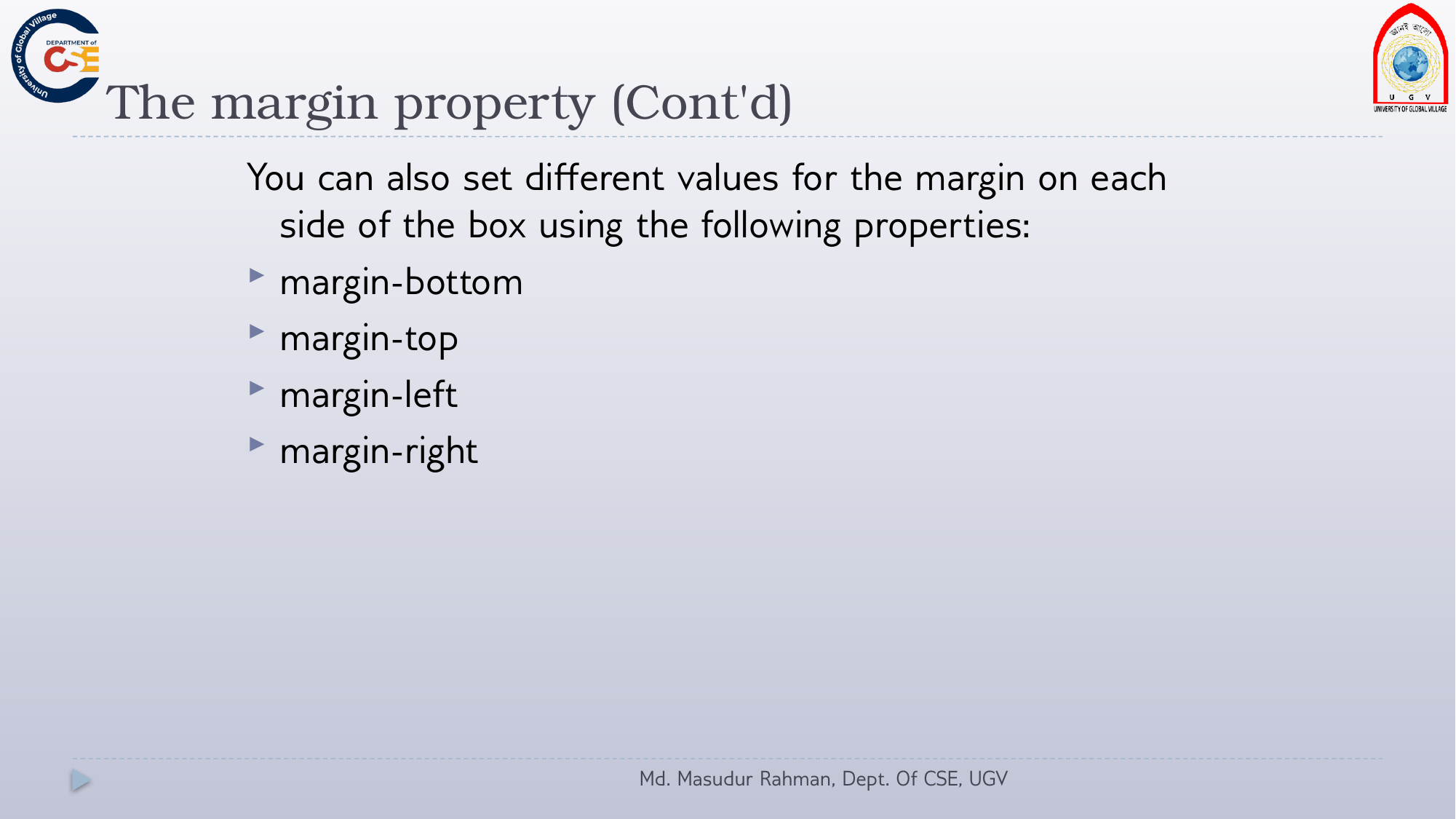

# The margin property (Cont'd)
You can also set different values for the margin on each side of the box using the following properties:
margin-bottom
margin-top
margin-left
margin-right
Md. Masudur Rahman, Dept. Of CSE, UGV